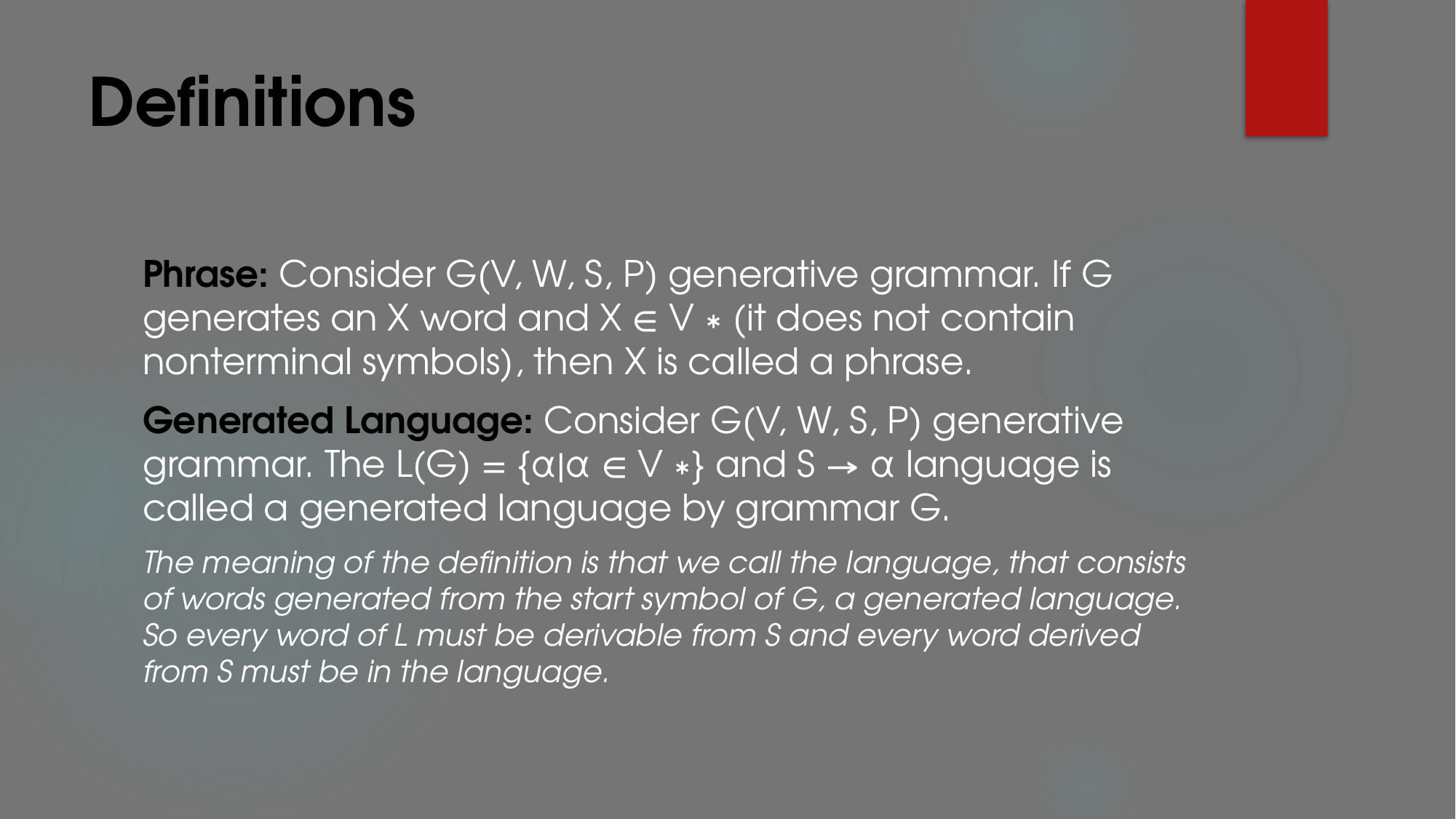

# Definitions
Phrase: Consider G(V, W, S, P) generative grammar. If G generates an X word and X ∈ V ∗ (it does not contain nonterminal symbols), then X is called a phrase.
Generated Language: Consider G(V, W, S, P) generative grammar. The L(G) = {α|α ∈ V ∗} and S → α language is called a generated language by grammar G.
The meaning of the definition is that we call the language, that consists of words generated from the start symbol of G, a generated language. So every word of L must be derivable from S and every word derived from S must be in the language.